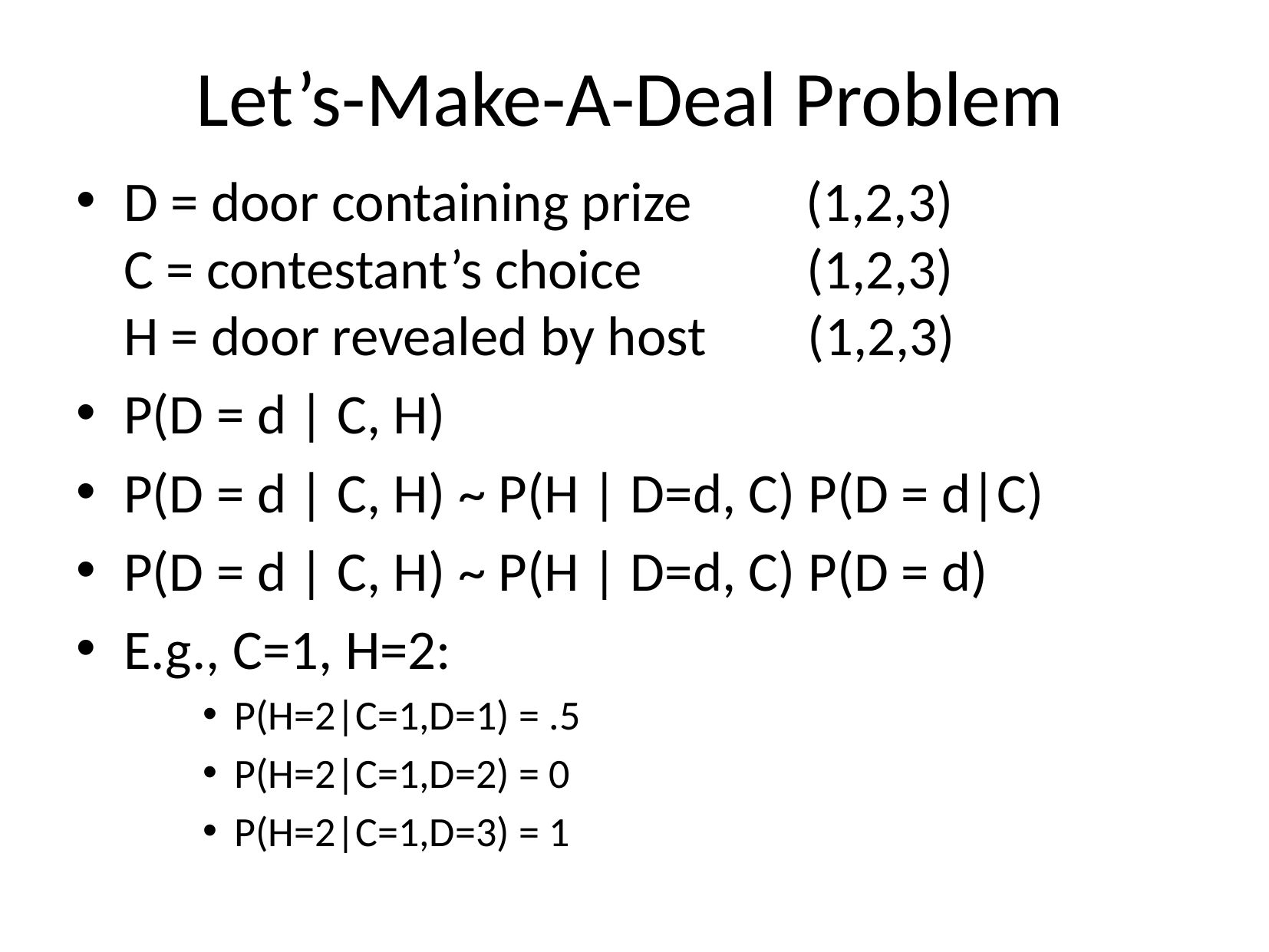

# Let’s-Make-A-Deal Problem
D = door containing prize         (1,2,3)
C = contestant’s choice             (1,2,3)
H = door revealed by host        (1,2,3)
P(D = d | C, H)
P(D = d | C, H) ~ P(H | D=d, C) P(D = d|C)
P(D = d | C, H) ~ P(H | D=d, C) P(D = d)
E.g., C=1, H=2:
P(H=2|C=1,D=1) = .5
P(H=2|C=1,D=2) = 0
P(H=2|C=1,D=3) = 1